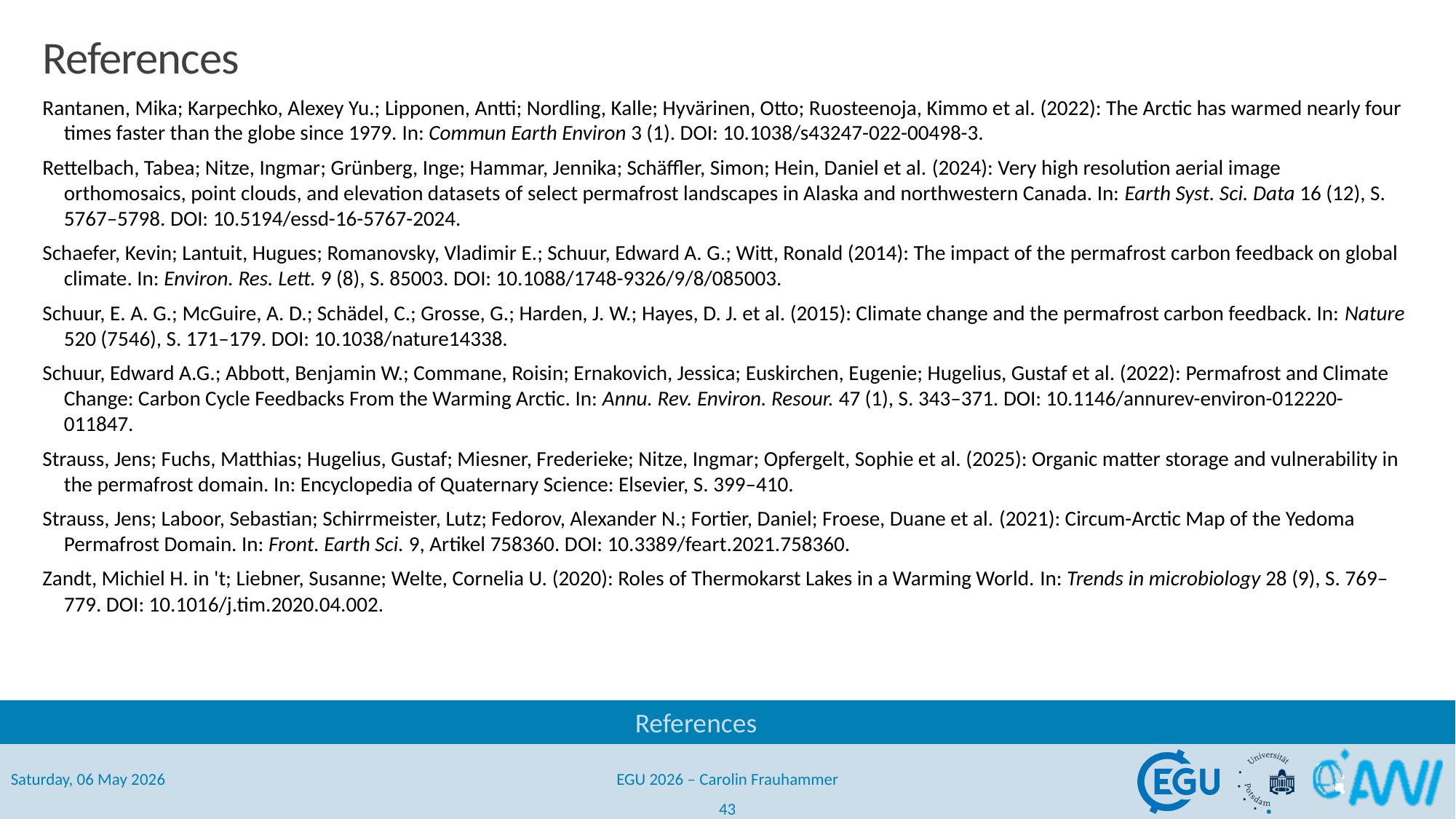

# References
Rantanen, Mika; Karpechko, Alexey Yu.; Lipponen, Antti; Nordling, Kalle; Hyvärinen, Otto; Ruosteenoja, Kimmo et al. (2022): The Arctic has warmed nearly four times faster than the globe since 1979. In: Commun Earth Environ 3 (1). DOI: 10.1038/s43247-022-00498-3.
Rettelbach, Tabea; Nitze, Ingmar; Grünberg, Inge; Hammar, Jennika; Schäffler, Simon; Hein, Daniel et al. (2024): Very high resolution aerial image orthomosaics, point clouds, and elevation datasets of select permafrost landscapes in Alaska and northwestern Canada. In: Earth Syst. Sci. Data 16 (12), S. 5767–5798. DOI: 10.5194/essd-16-5767-2024.
Schaefer, Kevin; Lantuit, Hugues; Romanovsky, Vladimir E.; Schuur, Edward A. G.; Witt, Ronald (2014): The impact of the permafrost carbon feedback on global climate. In: Environ. Res. Lett. 9 (8), S. 85003. DOI: 10.1088/1748-9326/9/8/085003.
Schuur, E. A. G.; McGuire, A. D.; Schädel, C.; Grosse, G.; Harden, J. W.; Hayes, D. J. et al. (2015): Climate change and the permafrost carbon feedback. In: Nature 520 (7546), S. 171–179. DOI: 10.1038/nature14338.
Schuur, Edward A.G.; Abbott, Benjamin W.; Commane, Roisin; Ernakovich, Jessica; Euskirchen, Eugenie; Hugelius, Gustaf et al. (2022): Permafrost and Climate Change: Carbon Cycle Feedbacks From the Warming Arctic. In: Annu. Rev. Environ. Resour. 47 (1), S. 343–371. DOI: 10.1146/annurev-environ-012220-011847.
Strauss, Jens; Fuchs, Matthias; Hugelius, Gustaf; Miesner, Frederieke; Nitze, Ingmar; Opfergelt, Sophie et al. (2025): Organic matter storage and vulnerability in the permafrost domain. In: Encyclopedia of Quaternary Science: Elsevier, S. 399–410.
Strauss, Jens; Laboor, Sebastian; Schirrmeister, Lutz; Fedorov, Alexander N.; Fortier, Daniel; Froese, Duane et al. (2021): Circum-Arctic Map of the Yedoma Permafrost Domain. In: Front. Earth Sci. 9, Artikel 758360. DOI: 10.3389/feart.2021.758360.
Zandt, Michiel H. in 't; Liebner, Susanne; Welte, Cornelia U. (2020): Roles of Thermokarst Lakes in a Warming World. In: Trends in microbiology 28 (9), S. 769–779. DOI: 10.1016/j.tim.2020.04.002.
EGU 2026 – Carolin Frauhammer
43
Saturday, 06 May 2026